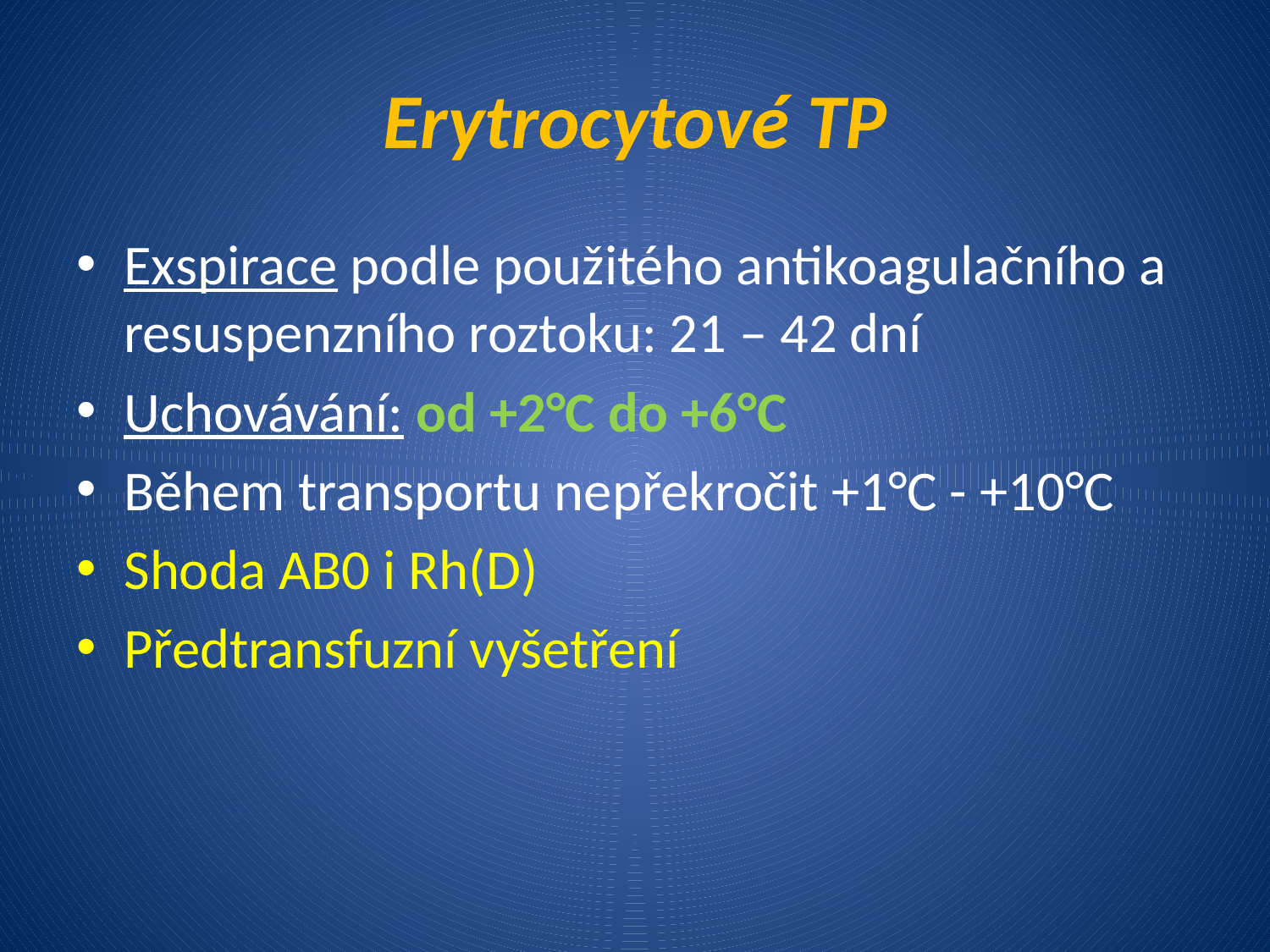

# Erytrocytové TP
Exspirace podle použitého antikoagulačního a resuspenzního roztoku: 21 – 42 dní
Uchovávání: od +2°C do +6°C
Během transportu nepřekročit +1°C - +10°C
Shoda AB0 i Rh(D)
Předtransfuzní vyšetření